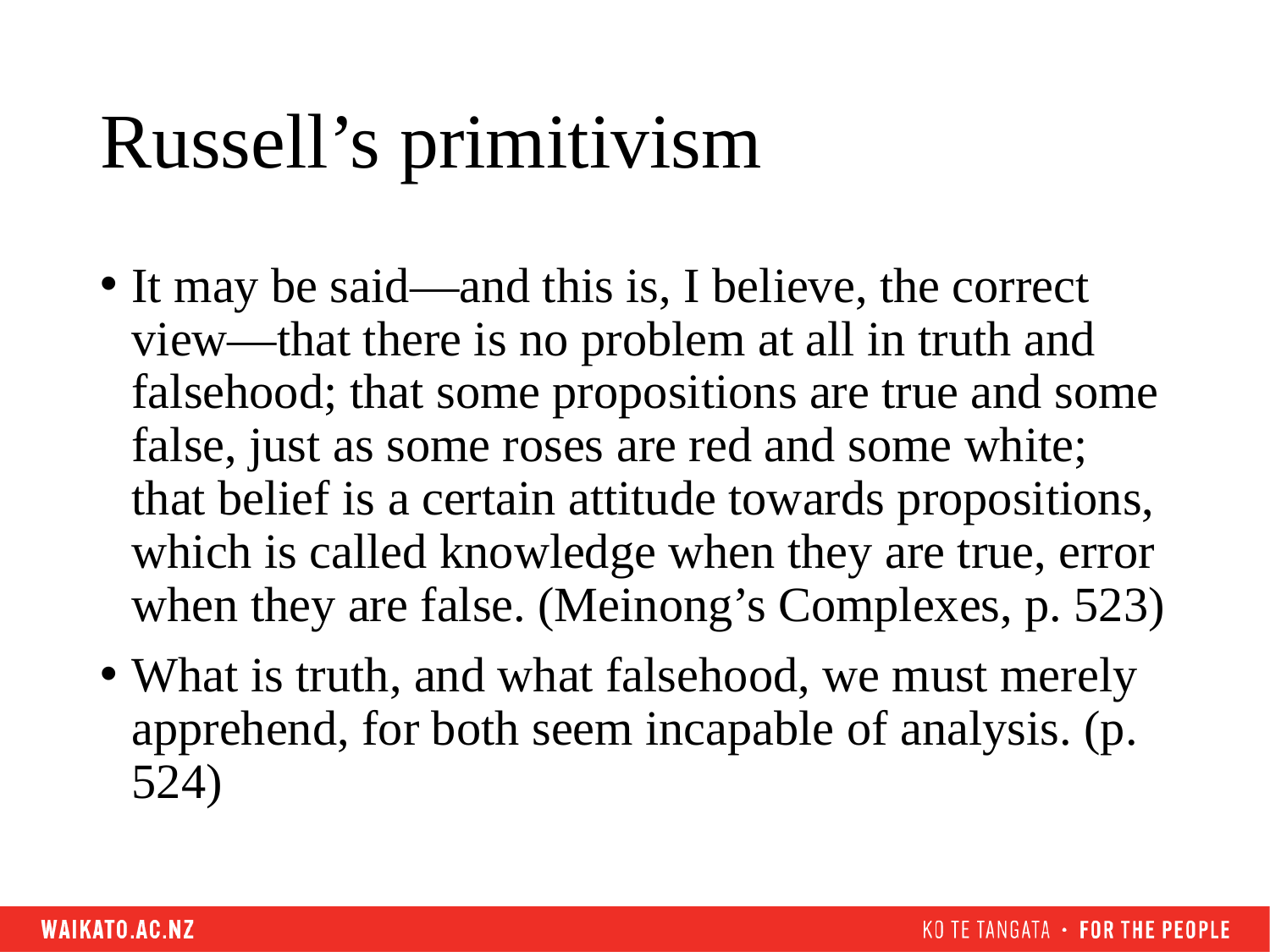

# Russell’s primitivism
It may be said—and this is, I believe, the correct view—that there is no problem at all in truth and falsehood; that some propositions are true and some false, just as some roses are red and some white; that belief is a certain attitude towards propositions, which is called knowledge when they are true, error when they are false. (Meinong’s Complexes, p. 523)
What is truth, and what falsehood, we must merely apprehend, for both seem incapable of analysis. (p. 524)